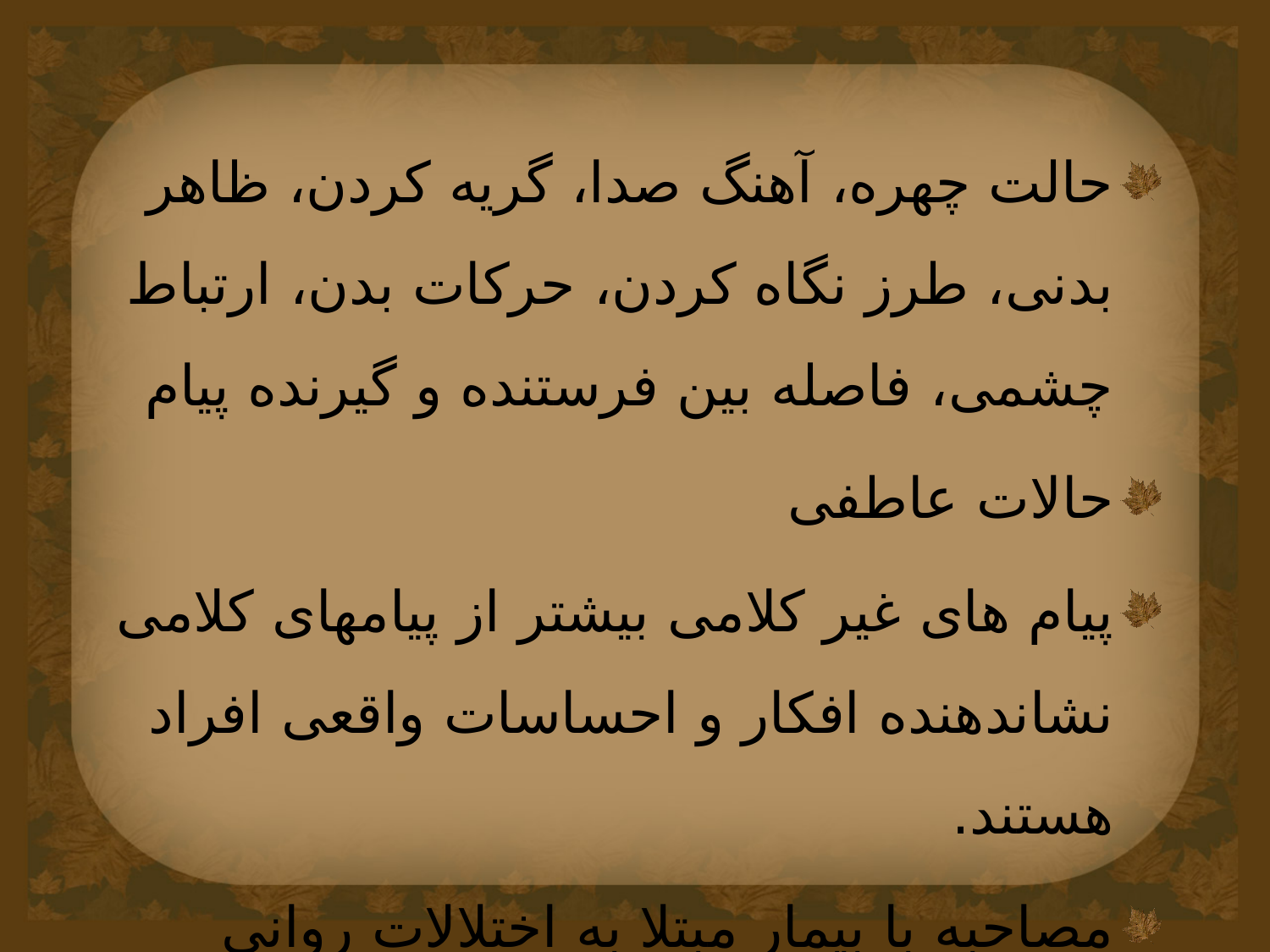

حالت چهره، آهنگ صدا، گریه کردن، ظاهر بدنی، طرز نگاه کردن، حرکات بدن، ارتباط چشمی، فاصله بین فرستنده و گیرنده پیام
حالات عاطفی
پیام های غیر کلامی بیشتر از پیامهای کلامی نشاندهنده افکار و احساسات واقعی افراد هستند.
مصاحبه با بیمار مبتلا به اختلالات روانی